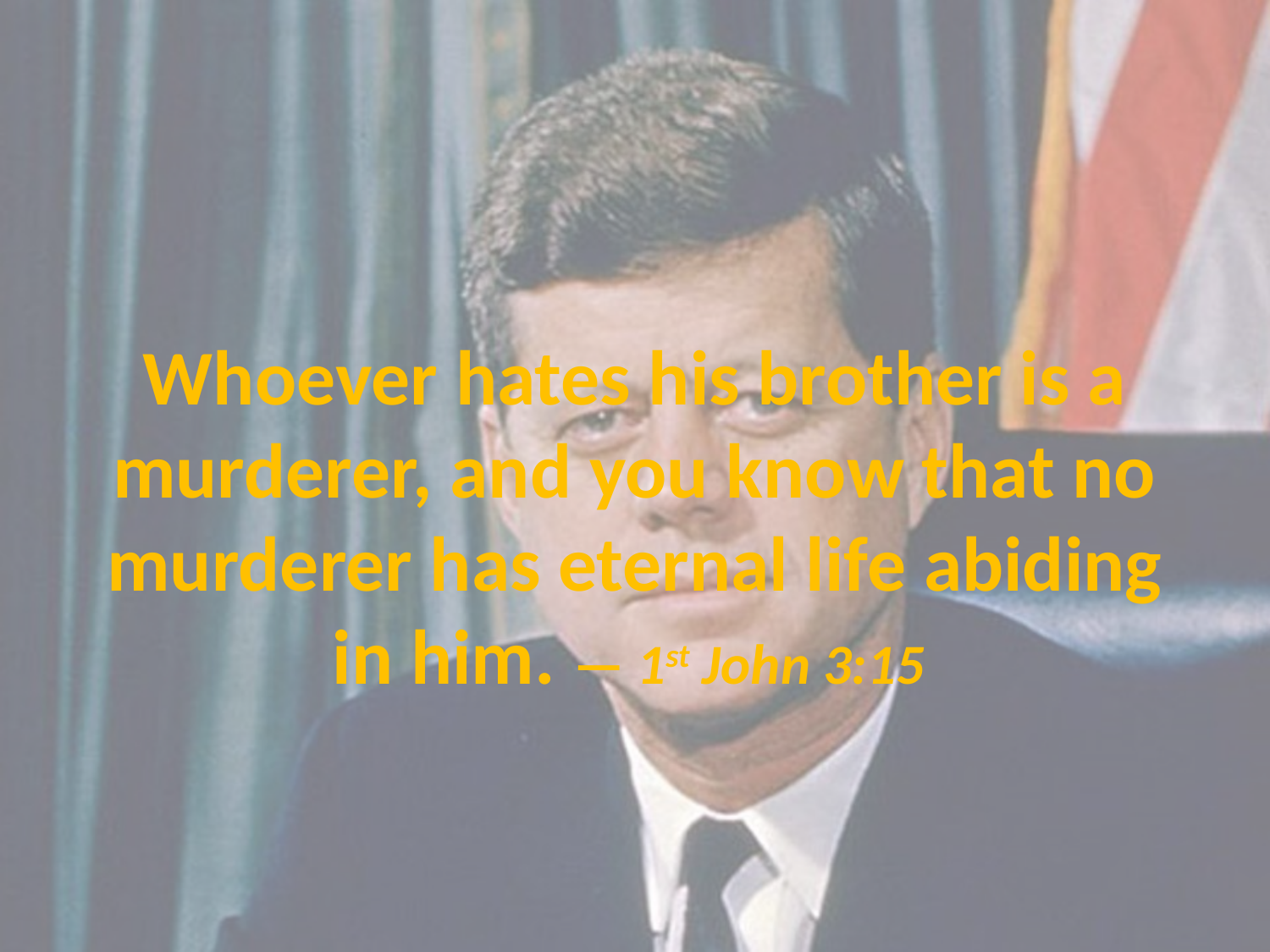

# Whoever hates his brother is a murderer, and you know that no murderer has eternal life abiding in him. — 1st John 3:15